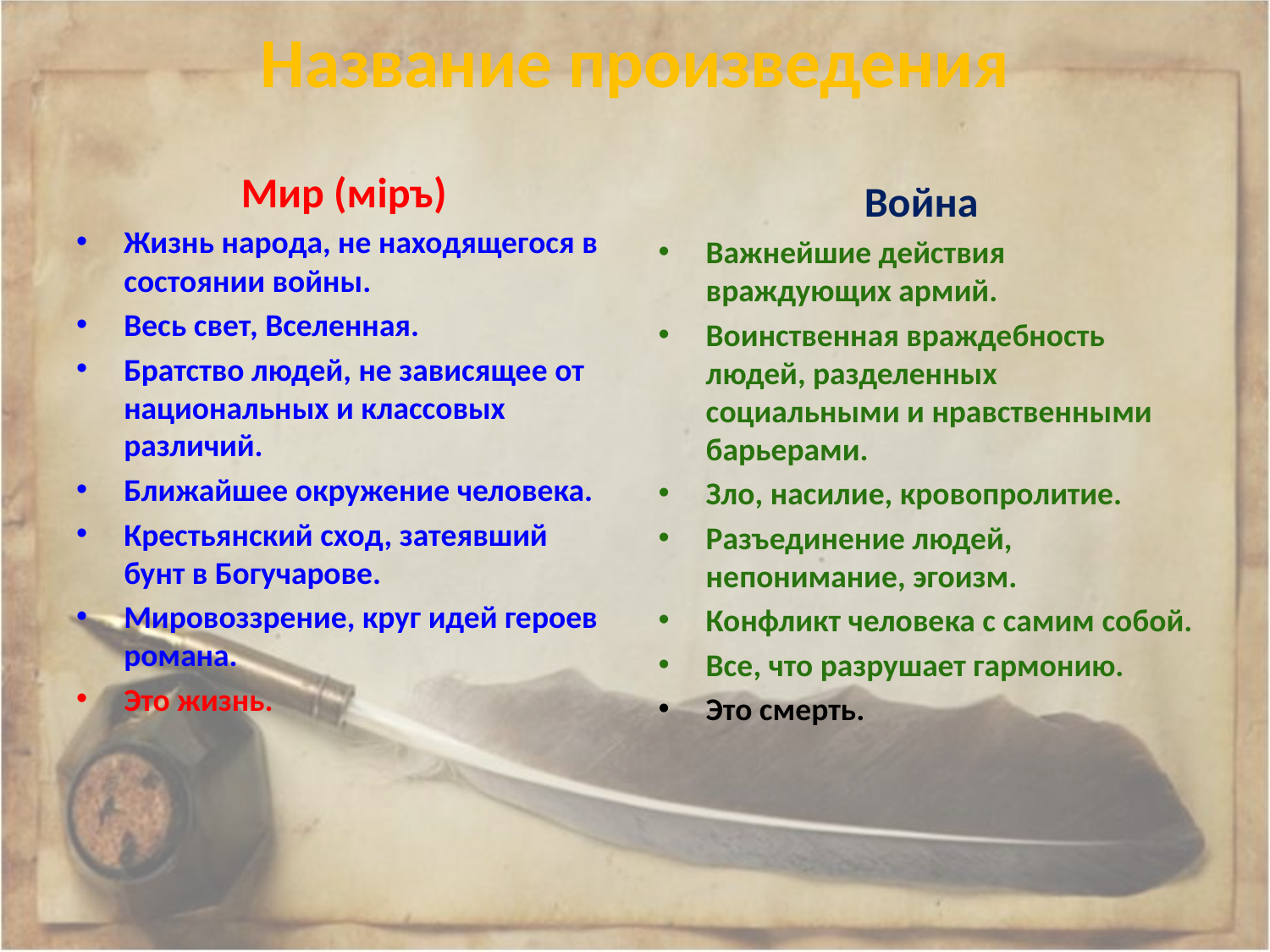

# Название произведения
Мир (мiръ)
Жизнь народа, не находящегося в состоянии войны.
Весь свет, Вселенная.
Братство людей, не зависящее от национальных и классовых различий.
Ближайшее окружение человека.
Крестьянский сход, затеявший бунт в Богучарове.
Мировоззрение, круг идей героев романа.
Это жизнь.

Война
Важнейшие действия враждующих армий.
Воинственная враждебность людей, разделенных социальными и нравственными барьерами.
Зло, насилие, кровопролитие.
Разъединение людей, непонимание, эгоизм.
Конфликт человека с самим собой.
Все, что разрушает гармонию.
Это смерть.